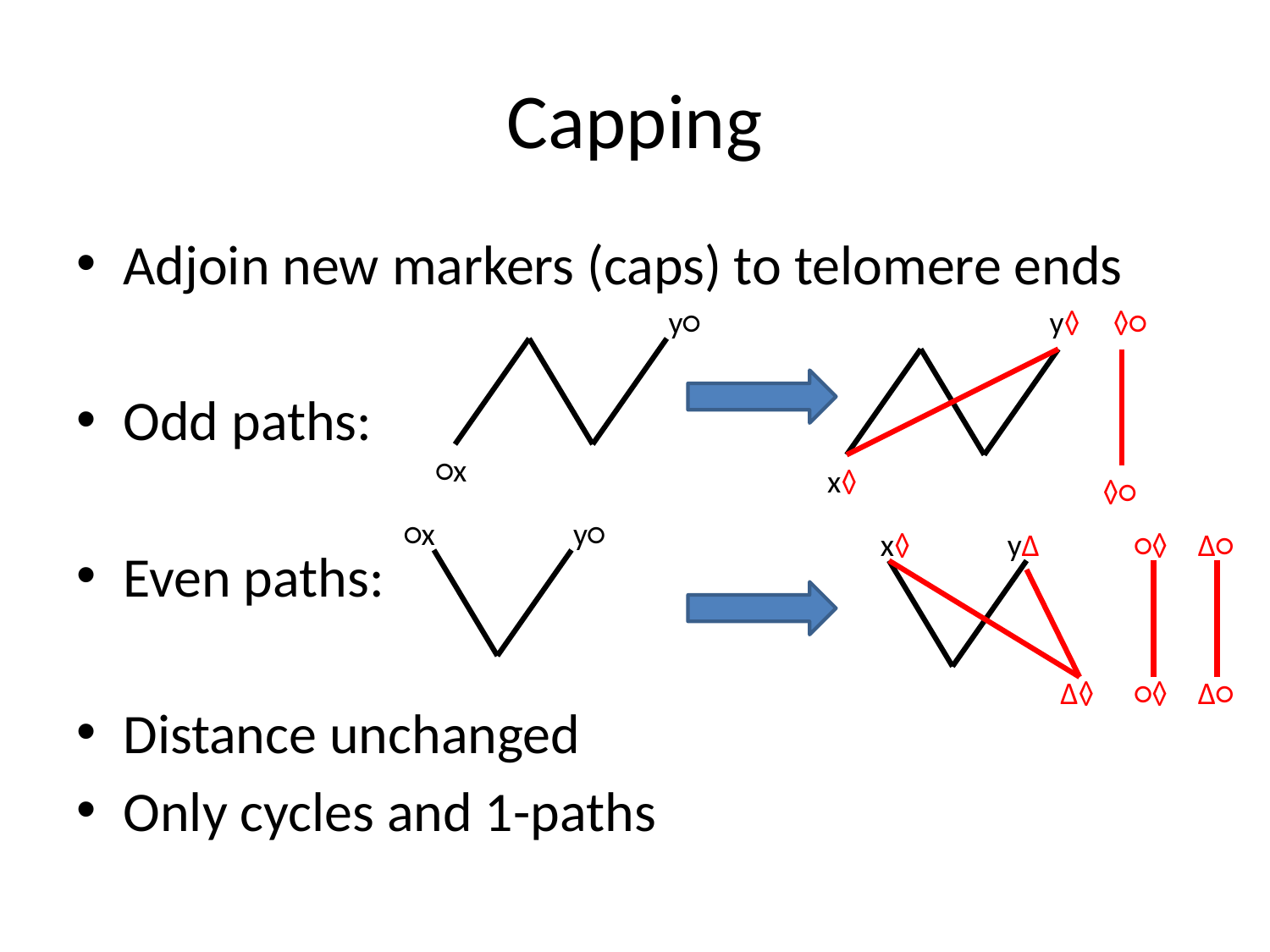

# Capping
Adjoin new markers (caps) to telomere ends

Odd paths:

Even paths:

Distance unchanged
Only cycles and 1-paths
y○
y◊
◊○

○x
x◊
◊○
○x
y○
x◊
y∆
○◊
∆○

∆◊
○◊
∆○